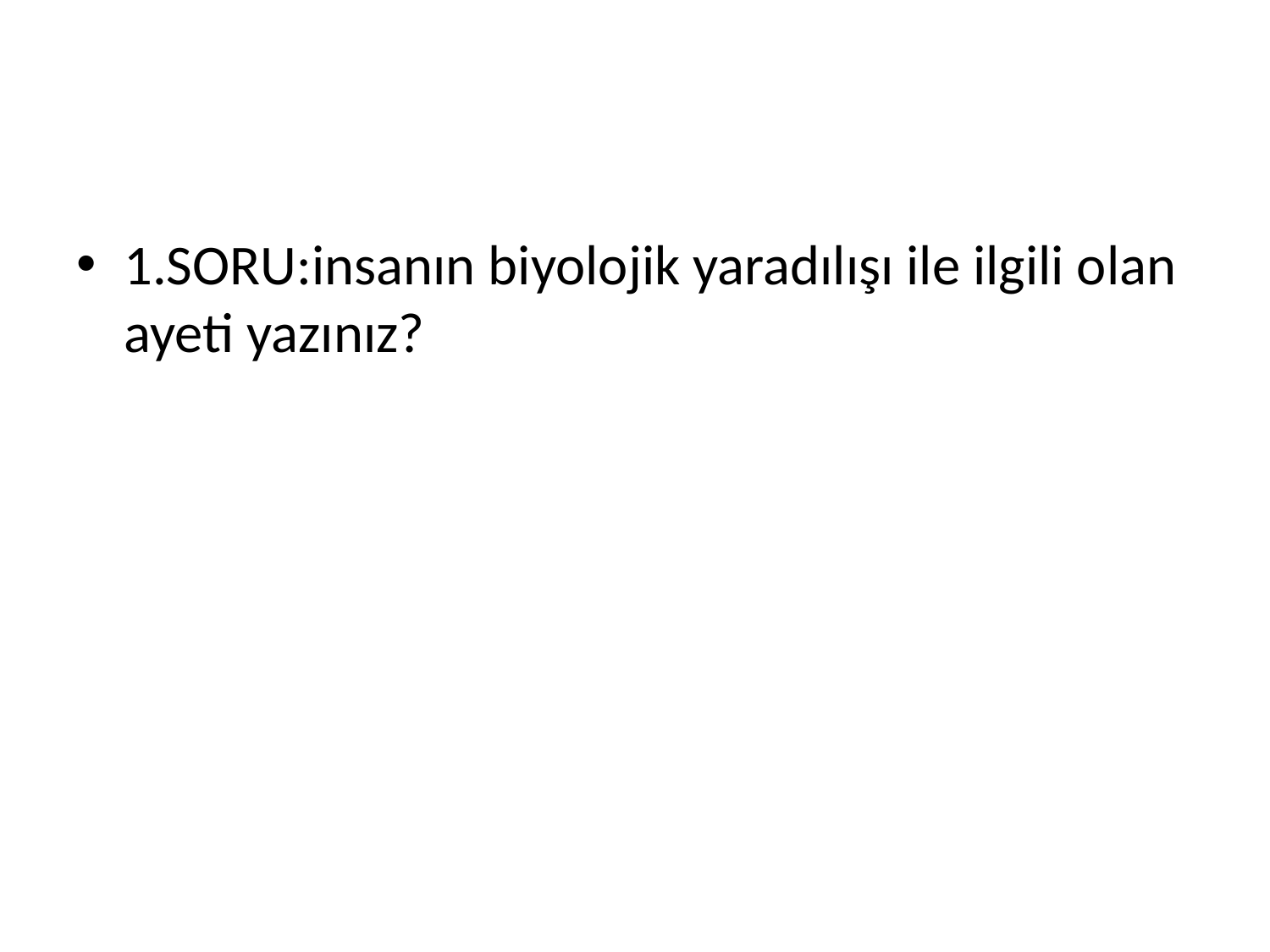

#
1.SORU:insanın biyolojik yaradılışı ile ilgili olan ayeti yazınız?